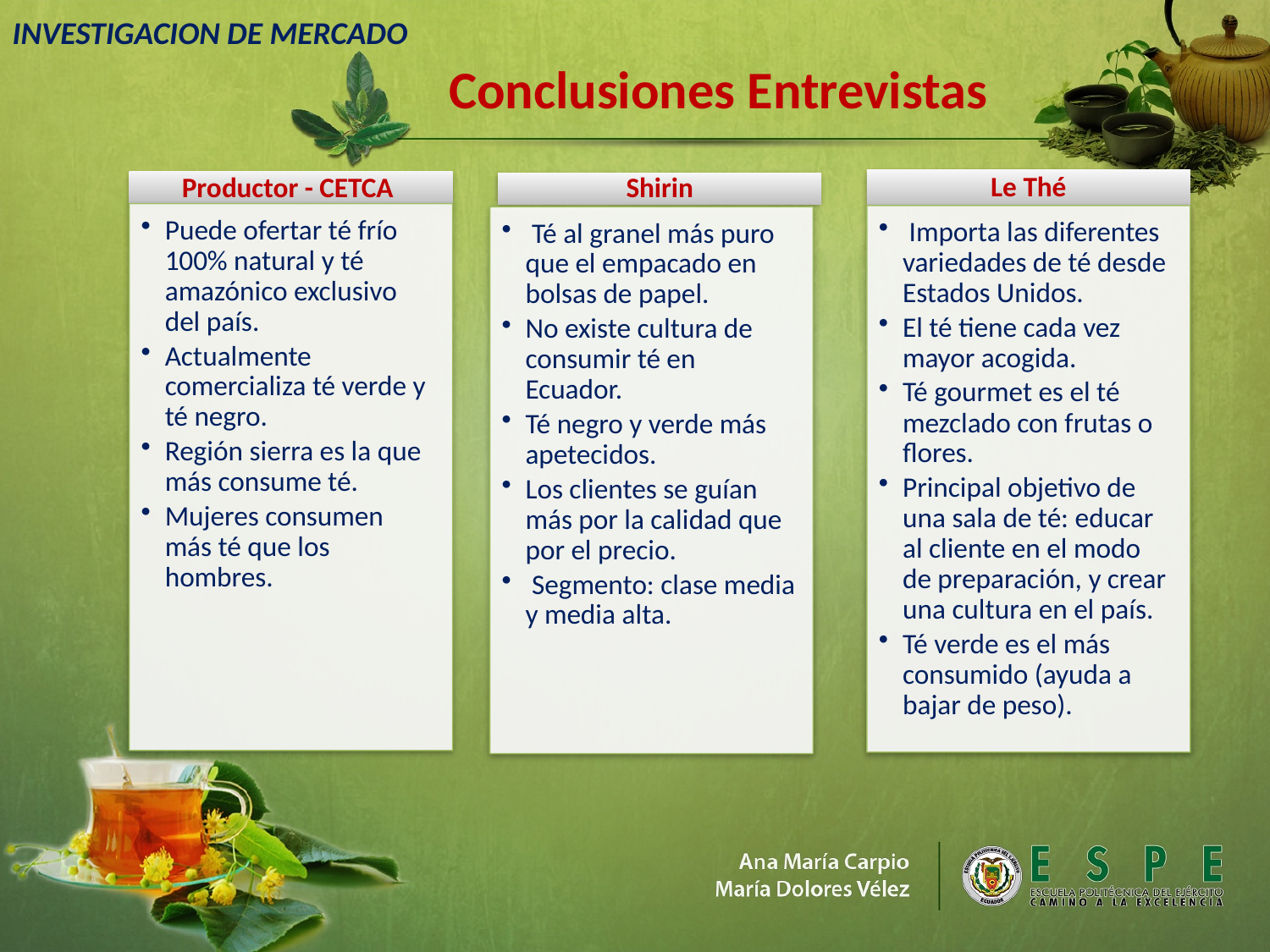

INVESTIGACION DE MERCADO
Conclusiones Entrevistas
Productor - CETCA
Puede ofertar té frío 100% natural y té amazónico exclusivo del país.
Actualmente comercializa té verde y té negro.
Región sierra es la que más consume té.
Mujeres consumen más té que los hombres.
Shirin
 Té al granel más puro que el empacado en bolsas de papel.
No existe cultura de consumir té en Ecuador.
Té negro y verde más apetecidos.
Los clientes se guían más por la calidad que por el precio.
 Segmento: clase media y media alta.
Le Thé
 Importa las diferentes variedades de té desde Estados Unidos.
El té tiene cada vez mayor acogida.
Té gourmet es el té mezclado con frutas o flores.
Principal objetivo de una sala de té: educar al cliente en el modo de preparación, y crear una cultura en el país.
Té verde es el más consumido (ayuda a bajar de peso).